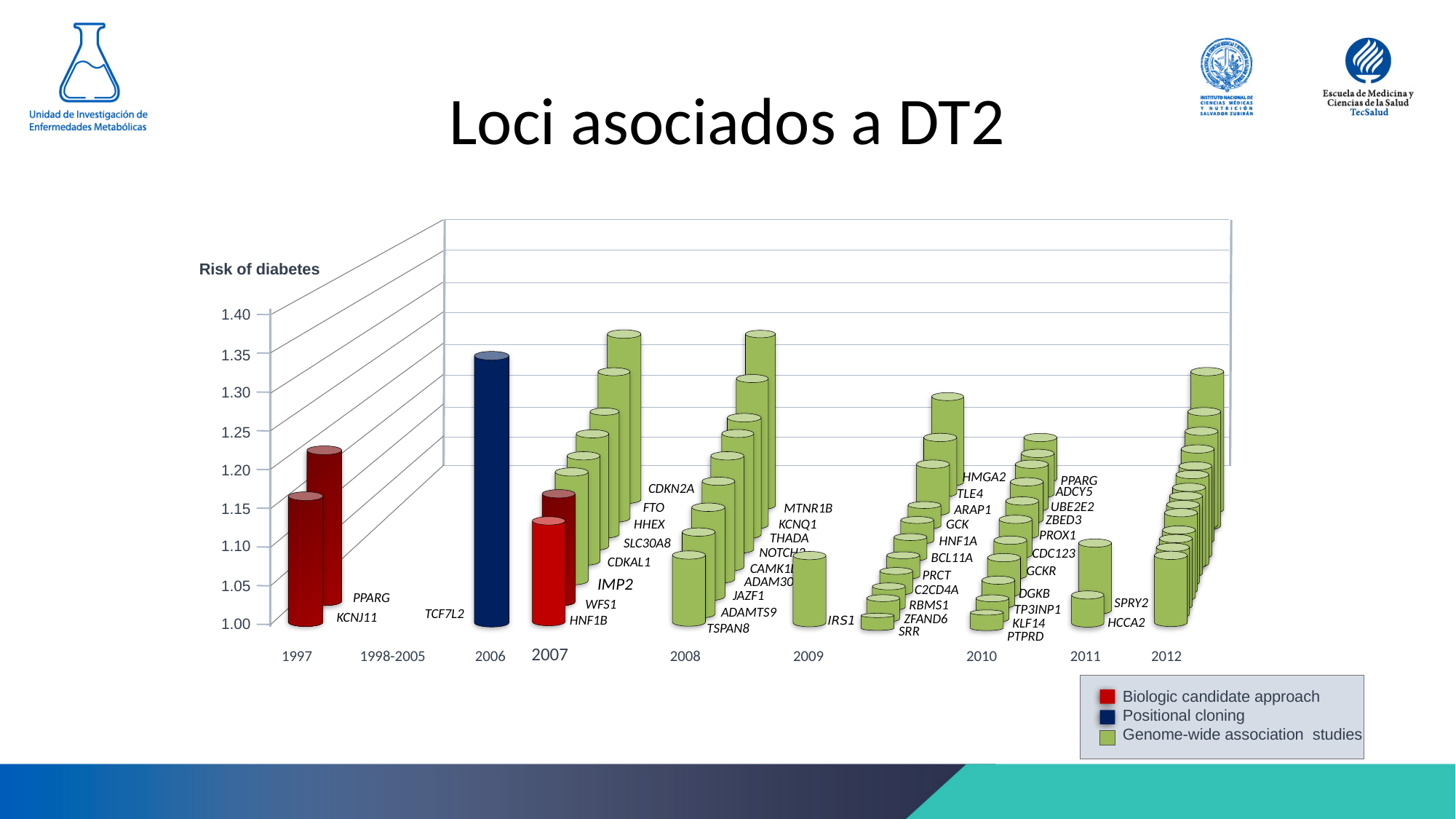

# Loci asociados a DT2
Risk of diabetes
1.40

MTNR1B

THADA

NOTCH2

CAMK1D
ADAM30
JAZF1
ADAMTS9
KCNQ1
TSPAN8
1.35

1.30

HMGA2
ADCY5

TLE4
UBE2E2
ARAP1

ZBED3
GCK

PROX1
HNF1A

CDC123
BCL11A

GCKR
PRCT

C2CD4A

DGKB

RBMS1

ZFAND6
KLF14

SRR
PTPRD
TP3INP1

PPARG

1.25

1.20

CDKN2A

FTO

1.15
HHEX

SLC30A8
1.10

SPRY2

HCCA2
CDKAL1

IRS1
IMP2
1.05
PPARG

KCNJ11

WFS1
TCF7L2
HNF1B
1.00
2007
1998-2005
1997
2006
2008
2009
2010
2011
2012

Biologic candidate approach
Positional cloning
Genome-wide association  studies